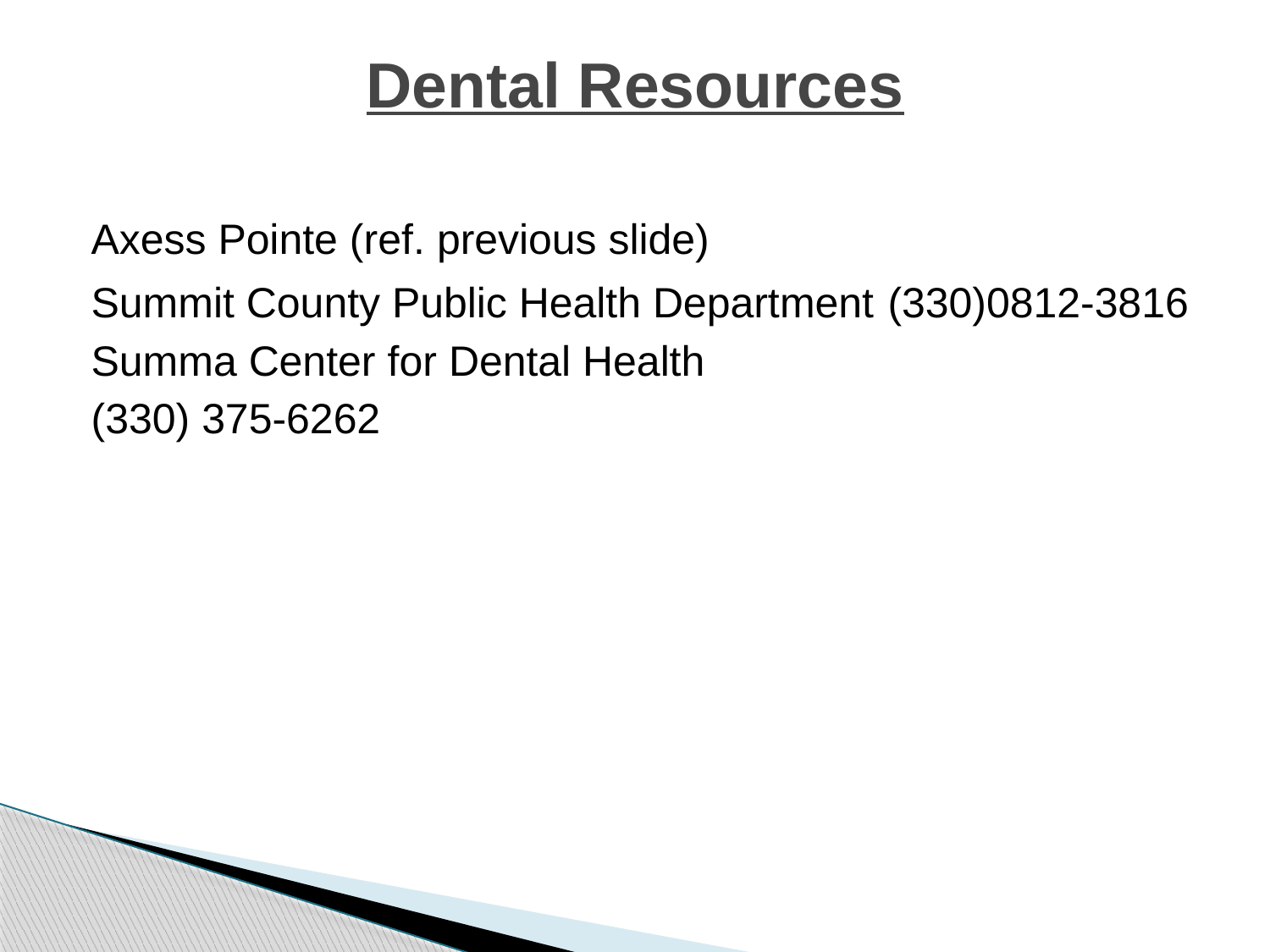

# Dental Resources
Axess Pointe (ref. previous slide)
Summit County Public Health Department (330)0812-3816
Summa Center for Dental Health
(330) 375-6262